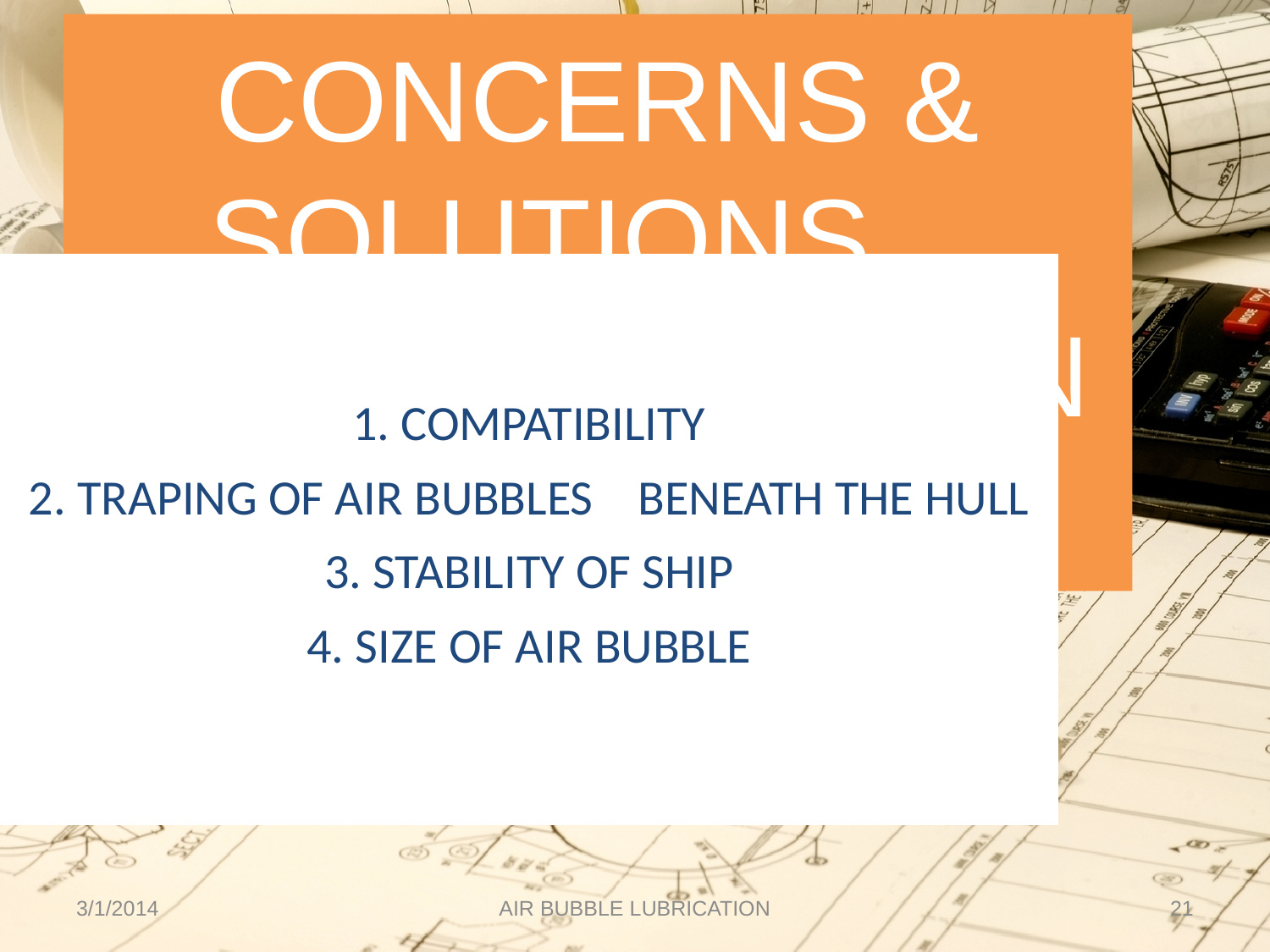

CONCERNS & SOLUTIONS…
1. COMPATIBILITY
2. TRAPING OF AIR BUBBLES    BENEATH THE HULL
3. STABILITY OF SHIP
4. SIZE OF AIR BUBBLE

3/1/2014
AIR BUBBLE LUBRICATION
21